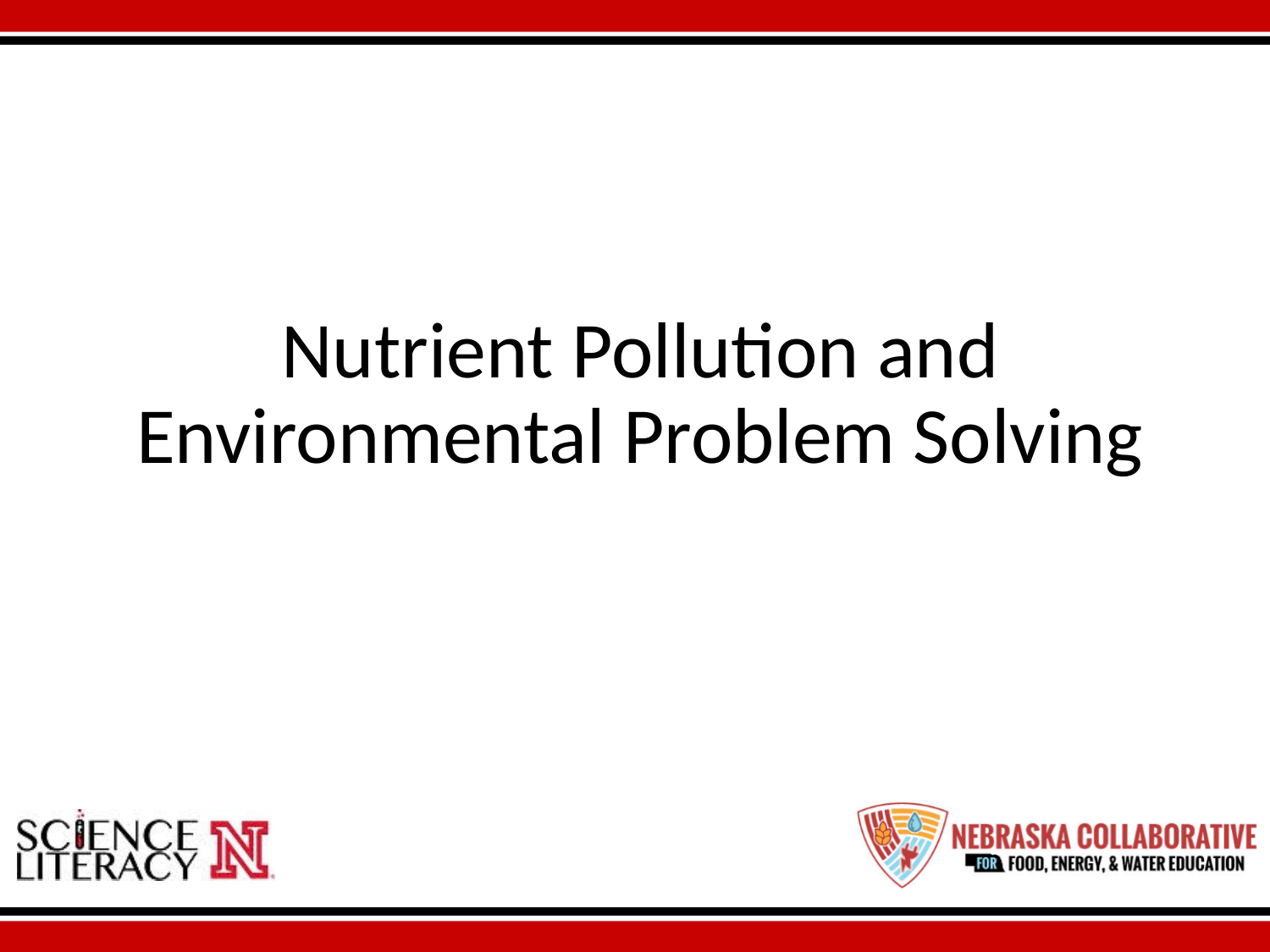

# Nutrient Pollution and Environmental Problem Solving